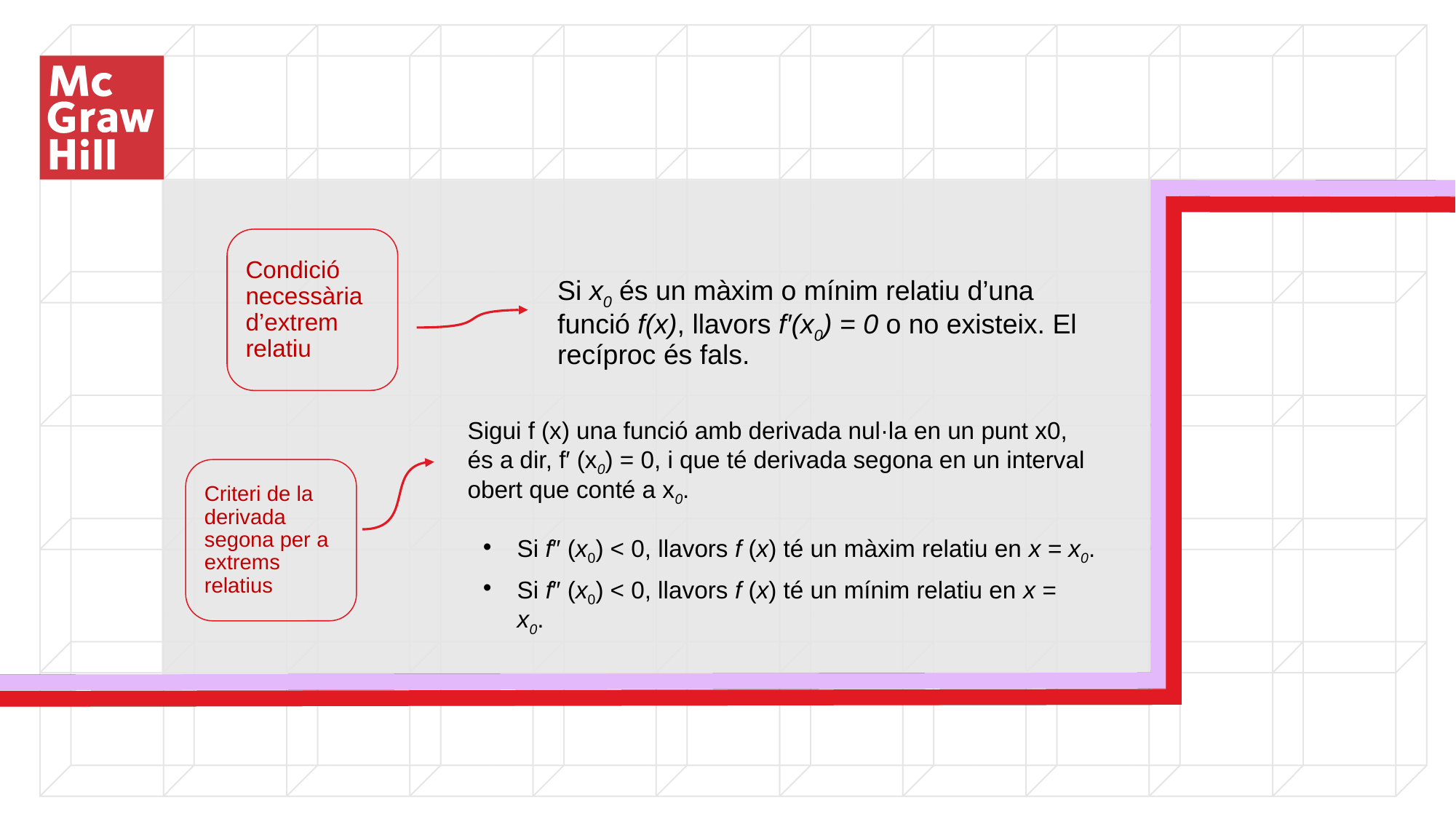

Condició necessària d’extrem relatiu
Si x0 és un màxim o mínim relatiu d’una funció f(x), llavors f′(x0) = 0 o no existeix. El recíproc és fals.
Sigui f (x) una funció amb derivada nul·la en un punt x0, és a dir, f′ (x0) = 0, i que té derivada segona en un interval obert que conté a x0.
Criteri de la derivada segona per a extrems relatius
Si f″ (x0) < 0, llavors f (x) té un màxim relatiu en x = x0.
Si f″ (x0) < 0, llavors f (x) té un mínim relatiu en x = x0.